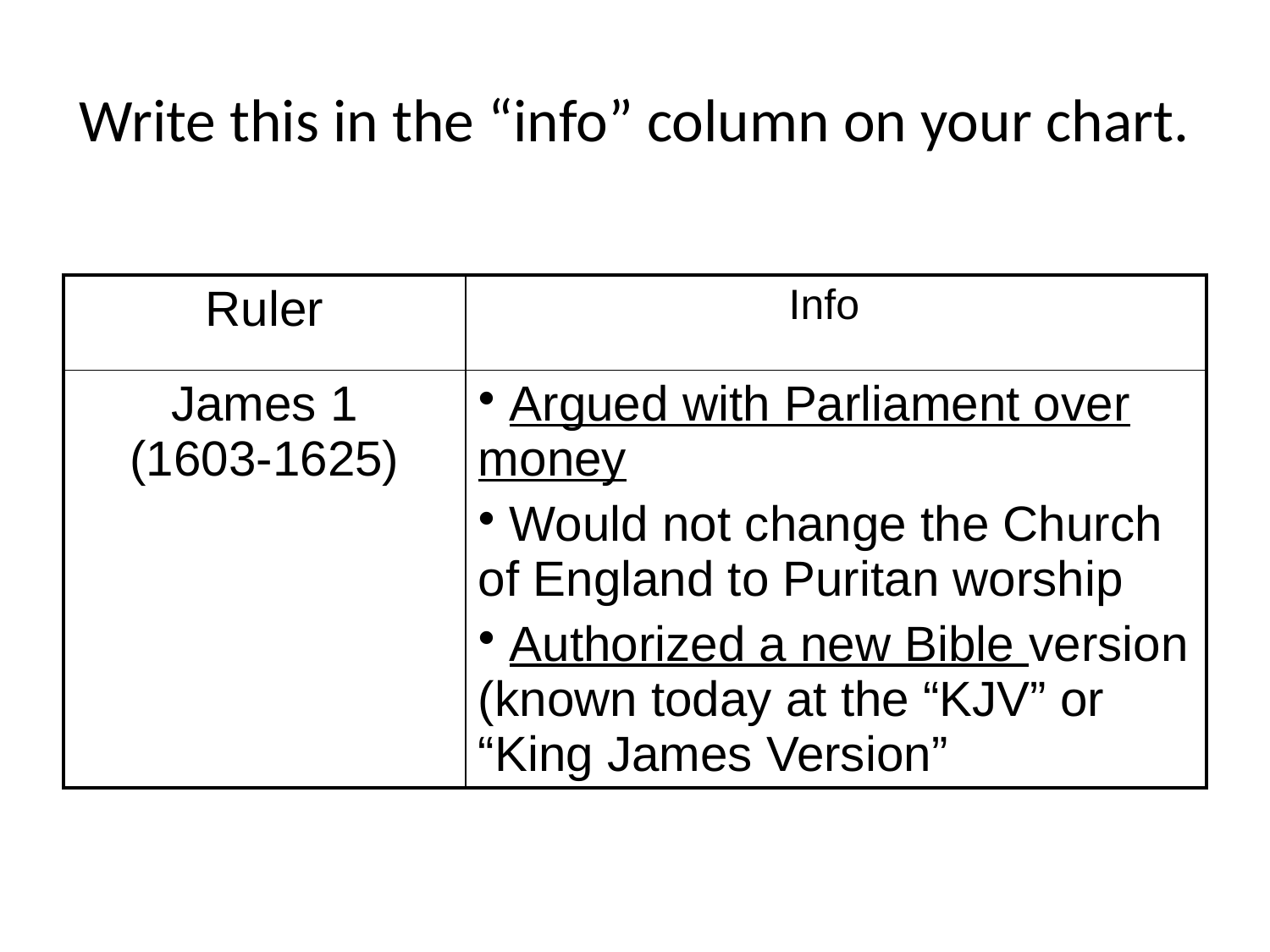

# Write this in the “info” column on your chart.
| Ruler | Info |
| --- | --- |
| James 1 (1603-1625) | Argued with Parliament over money Would not change the Church of England to Puritan worship Authorized a new Bible version (known today at the “KJV” or “King James Version” |